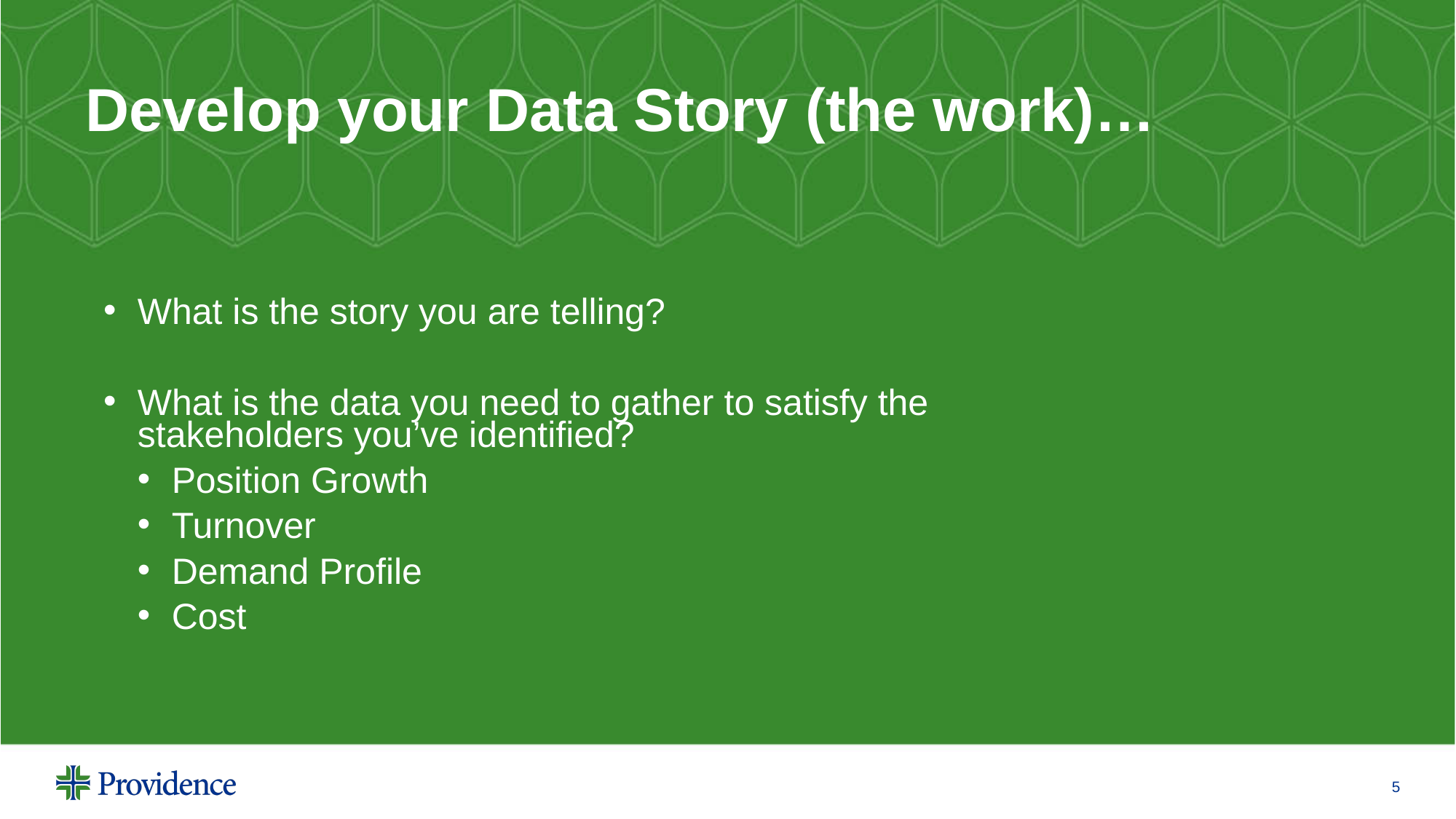

# Develop your Data Story (the work)…
What is the story you are telling?

What is the data you need to gather to satisfy the stakeholders you’ve identified?
Position Growth
Turnover
Demand Profile
Cost
5